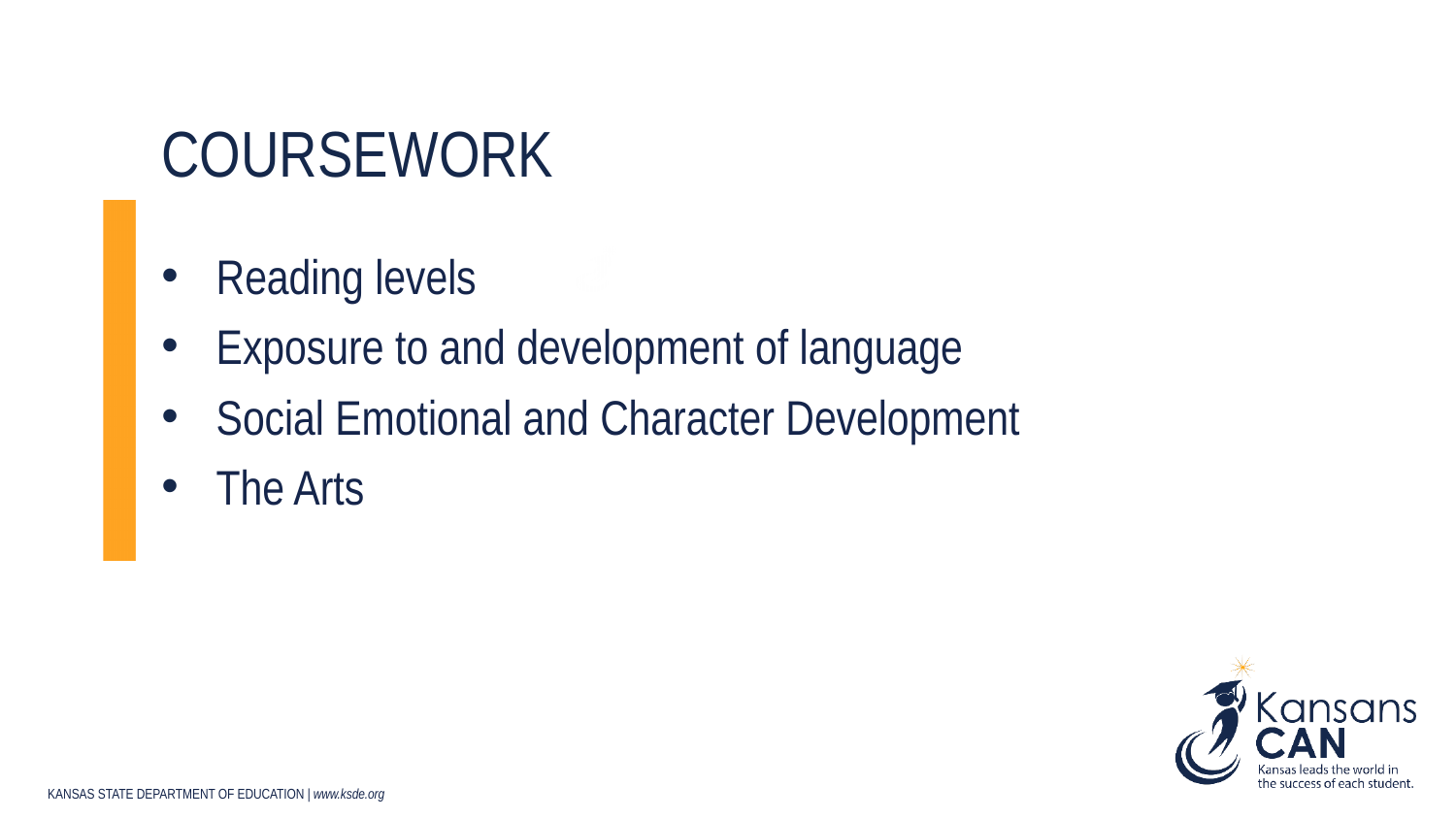

# coursework
Reading levels
Exposure to and development of language
Social Emotional and Character Development
The Arts